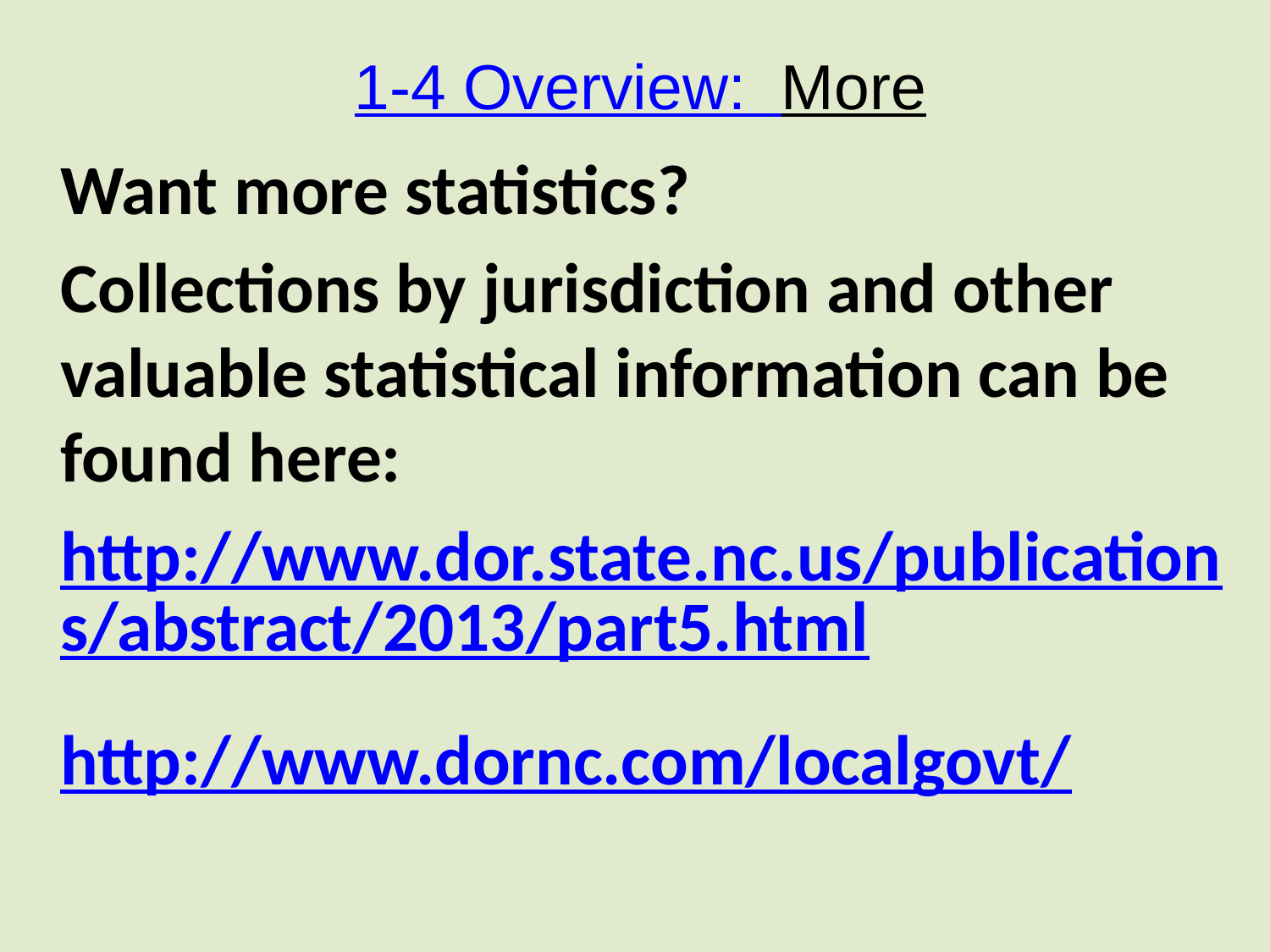

# 1-4 Overview:  More
Want more statistics?
Collections by jurisdiction and other valuable statistical information can be found here:
http://www.dor.state.nc.us/publications/abstract/2013/part5.html

http://www.dornc.com/localgovt/